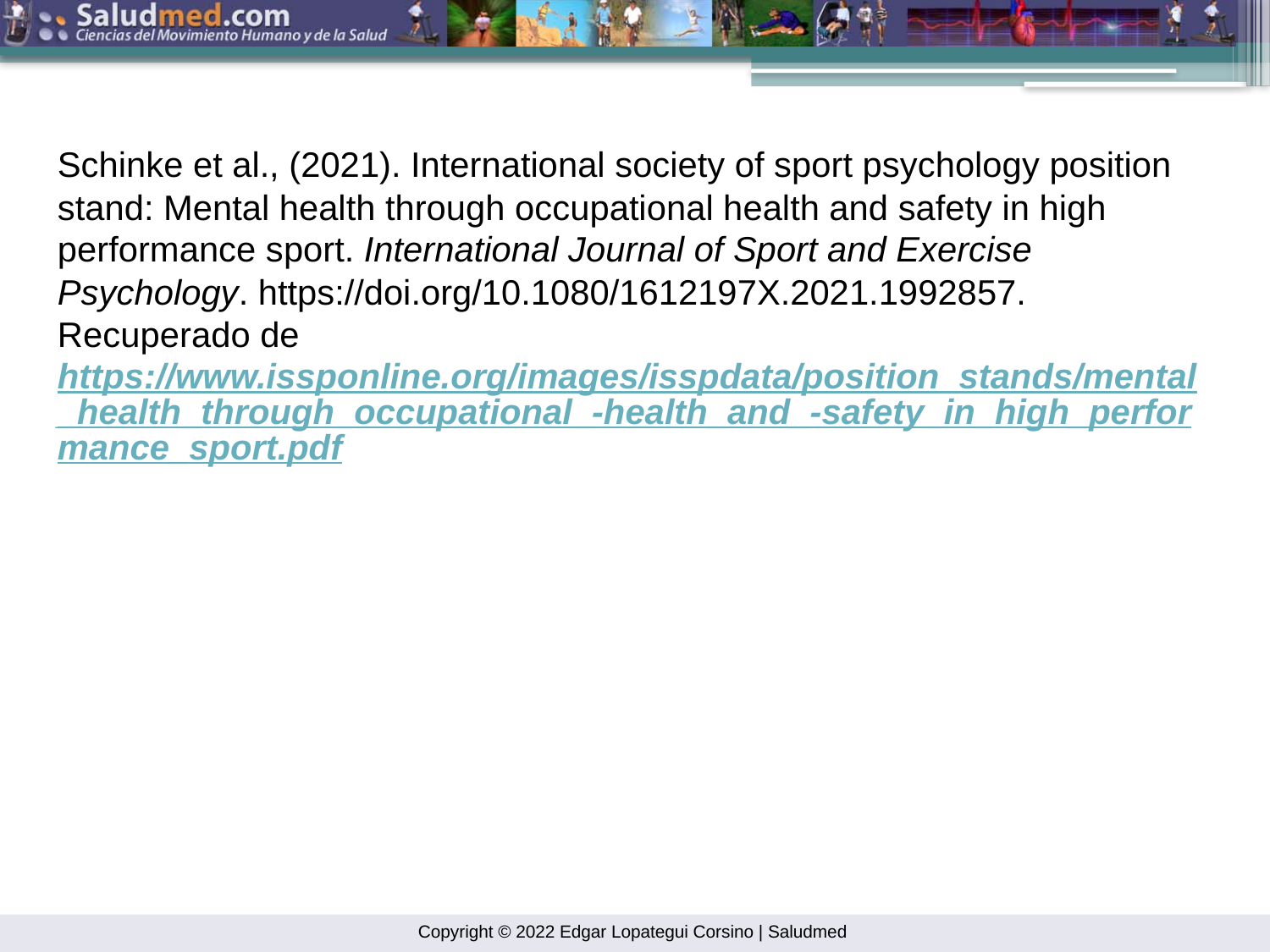

Schinke et al., (2021). International society of sport psychology position stand: Mental health through occupational health and safety in high performance sport. International Journal of Sport and Exercise Psychology. https://doi.org/10.1080/1612197X.2021.1992857. Recuperado de https://www.issponline.org/images/isspdata/position_stands/mental_health_through_occupational_-health_and_-safety_in_high_performance_sport.pdf